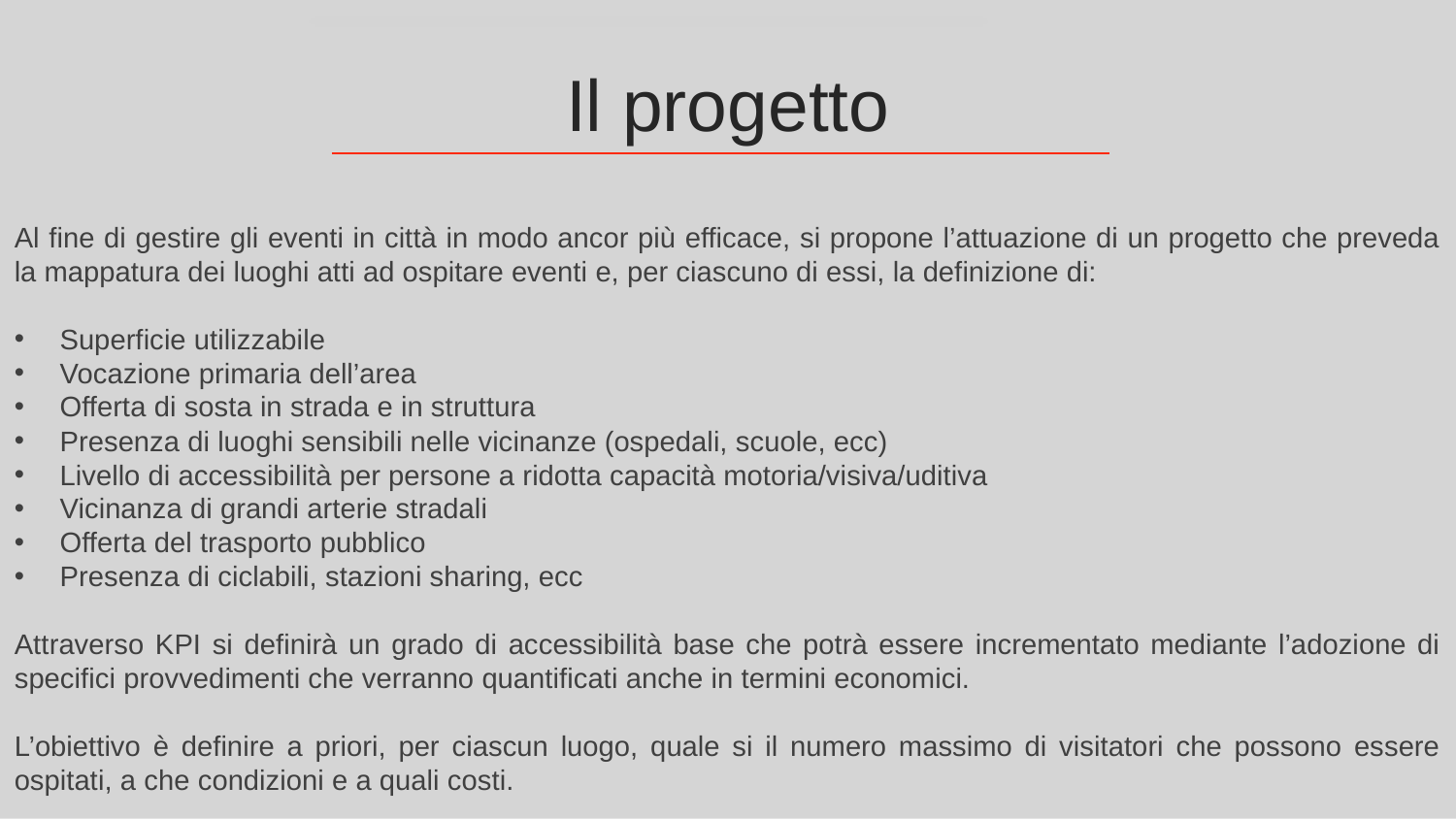

Il progetto
Al fine di gestire gli eventi in città in modo ancor più efficace, si propone l’attuazione di un progetto che preveda la mappatura dei luoghi atti ad ospitare eventi e, per ciascuno di essi, la definizione di:

Superficie utilizzabile
Vocazione primaria dell’area
Offerta di sosta in strada e in struttura
Presenza di luoghi sensibili nelle vicinanze (ospedali, scuole, ecc)
Livello di accessibilità per persone a ridotta capacità motoria/visiva/uditiva
Vicinanza di grandi arterie stradali
Offerta del trasporto pubblico
Presenza di ciclabili, stazioni sharing, ecc

Attraverso KPI si definirà un grado di accessibilità base che potrà essere incrementato mediante l’adozione di specifici provvedimenti che verranno quantificati anche in termini economici.

L’obiettivo è definire a priori, per ciascun luogo, quale si il numero massimo di visitatori che possono essere ospitati, a che condizioni e a quali costi.